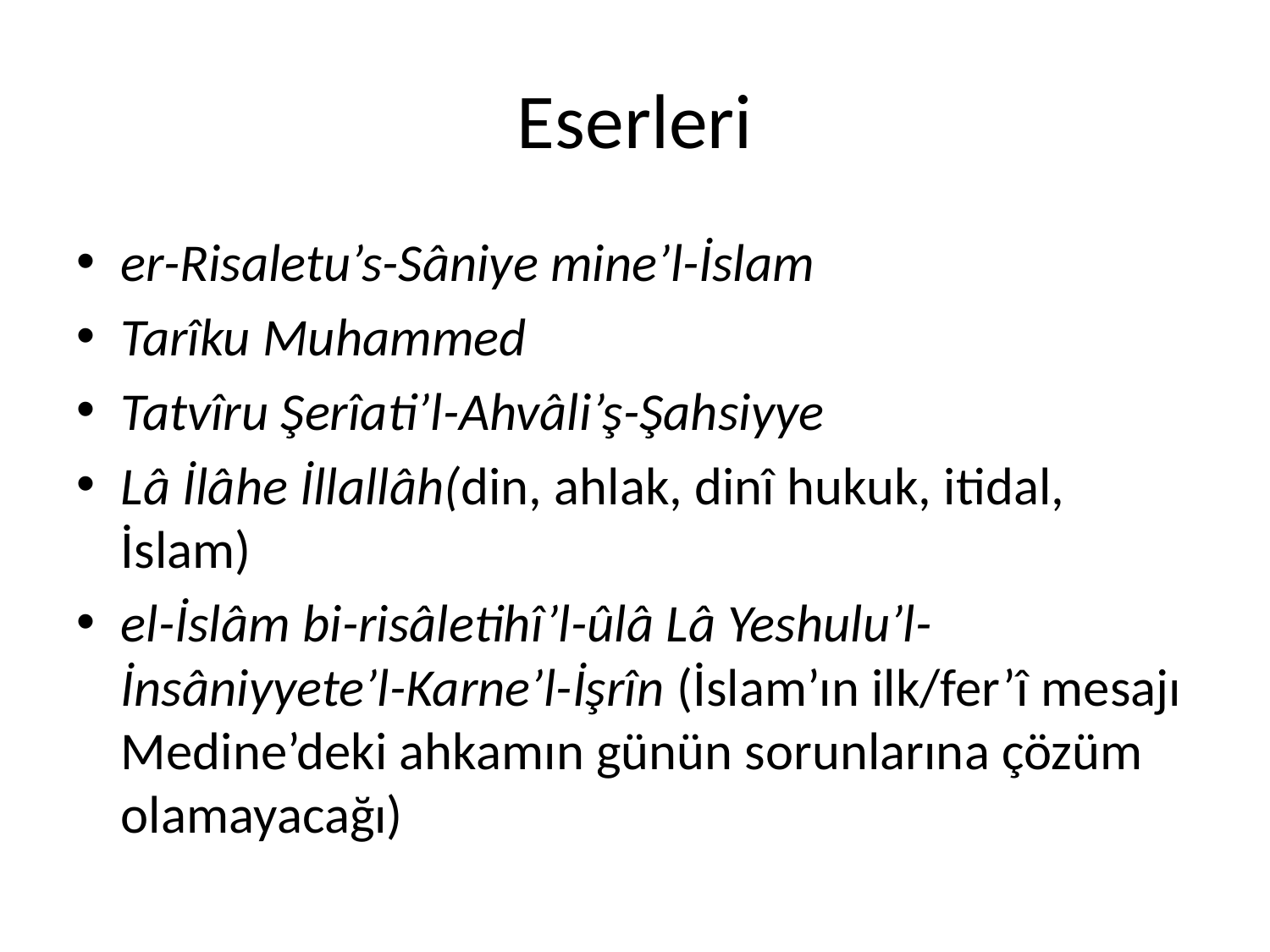

# Eserleri
er-Risaletu’s-Sâniye mine’l-İslam
Tarîku Muhammed
Tatvîru Şerîati’l-Ahvâli’ş-Şahsiyye
Lâ İlâhe İllallâh(din, ahlak, dinî hukuk, itidal, İslam)
el-İslâm bi-risâletihî’l-ûlâ Lâ Yeshulu’l-İnsâniyyete’l-Karne’l-İşrîn (İslam’ın ilk/fer’î mesajı Medine’deki ahkamın günün sorunlarına çözüm olamayacağı)